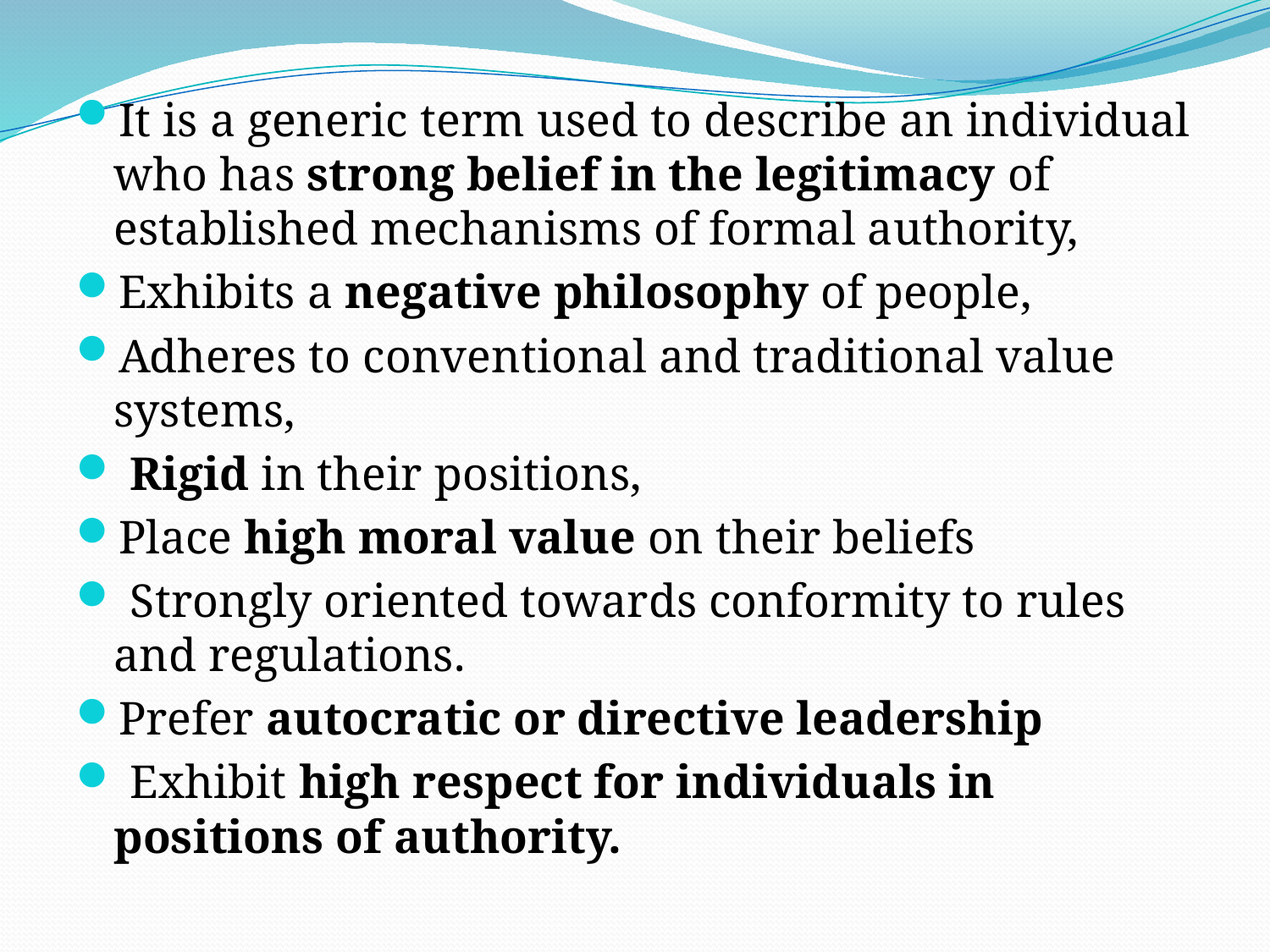

It is a generic term used to describe an individual who has strong belief in the legitimacy of established mechanisms of formal authority,
Exhibits a negative philosophy of people,
Adheres to conventional and traditional value systems,
 Rigid in their positions,
Place high moral value on their beliefs
 Strongly oriented towards conformity to rules and regulations.
Prefer autocratic or directive leadership
 Exhibit high respect for individuals in positions of authority.